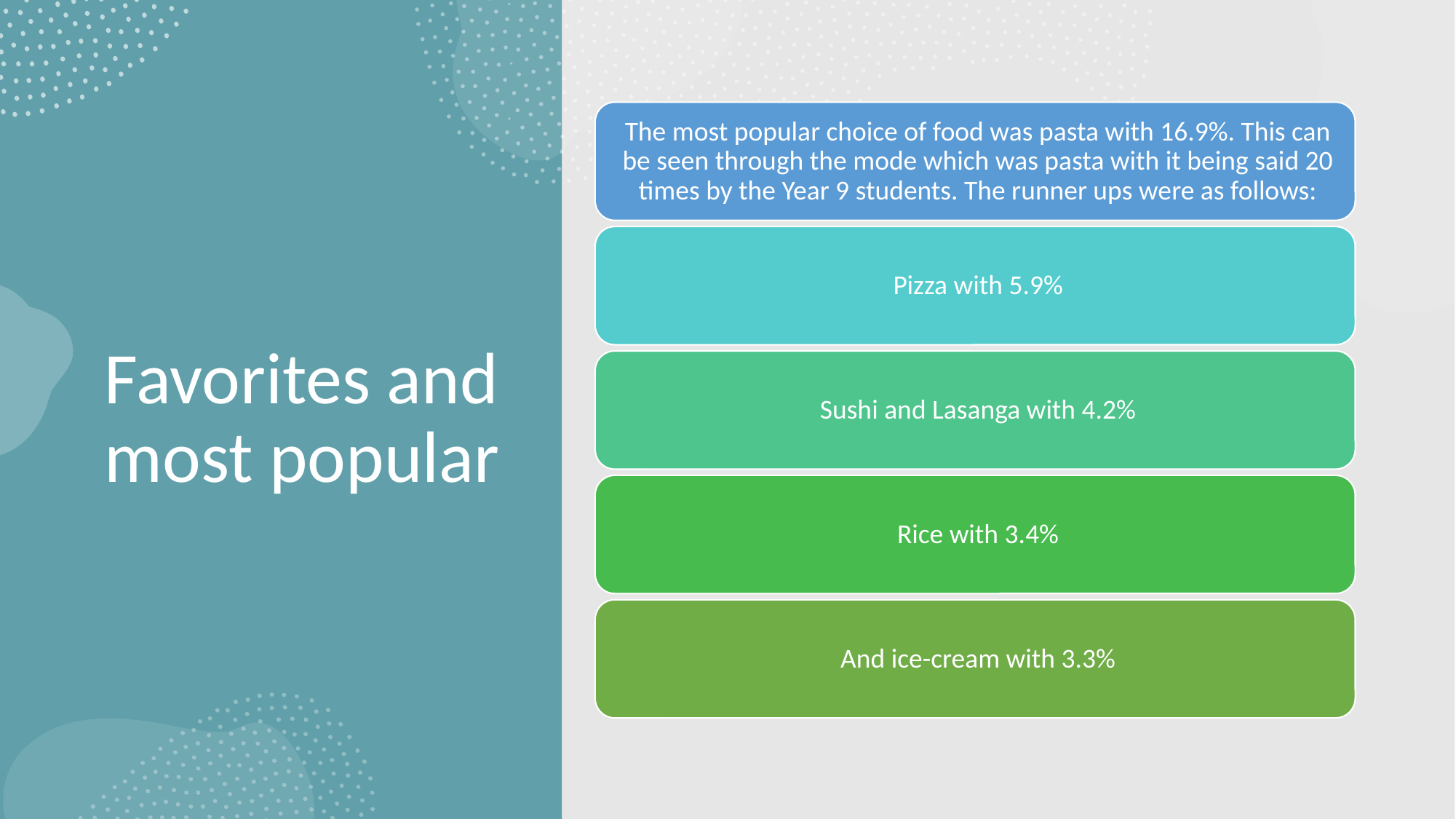

The most popular choice of food was pasta with 16.9%. This can be seen through the mode which was pasta with it being said 20 times by the Year 9 students. The runner ups were as follows:
Pizza with 5.9%
Sushi and Lasanga with 4.2%
Rice with 3.4%
And ice-cream with 3.3%
# Favorites and most popular